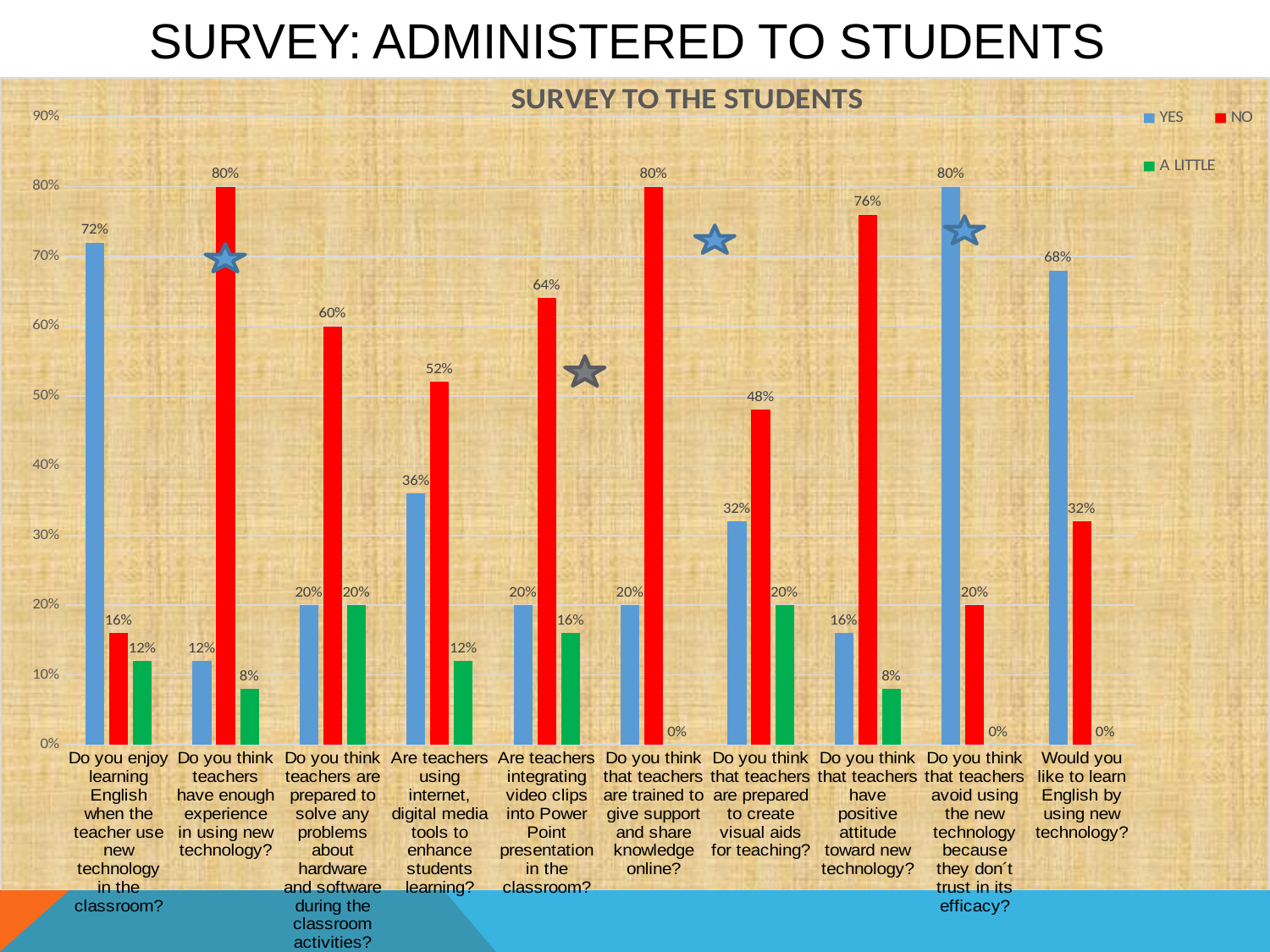

# SURVEY: ADMINISTERED TO STUDENTS

### Chart: SURVEY TO THE STUDENTS

| Category | YES | NO | A LITTLE |
|---|---|---|---|
| Do you enjoy learning English when the teacher use new technology in the classroom? | 0.72 | 0.16 | 0.12 |
| Do you think teachers have enough experience in using new technology? | 0.12 | 0.8 | 0.08 |
| Do you think teachers are prepared to solve any problems about hardware and software during the classroom activities? | 0.2 | 0.6 | 0.2 |
| Are teachers using internet, digital media tools to enhance students learning? | 0.36 | 0.52 | 0.12 |
| Are teachers integrating video clips into Power Point presentation in the classroom? | 0.2 | 0.64 | 0.16 |
| Do you think that teachers are trained to give support and share knowledge online? | 0.2 | 0.8 | 0.0 |
| Do you think that teachers are prepared to create visual aids for teaching? | 0.32 | 0.48 | 0.2 |
| Do you think that teachers have positive attitude toward new technology? | 0.16 | 0.76 | 0.08 |
| Do you think that teachers avoid using the new technology because they don´t trust in its efficacy? | 0.8 | 0.2 | 0.0 |
| Would you like to learn English by using new technology? | 0.68 | 0.32 | 0.0 |